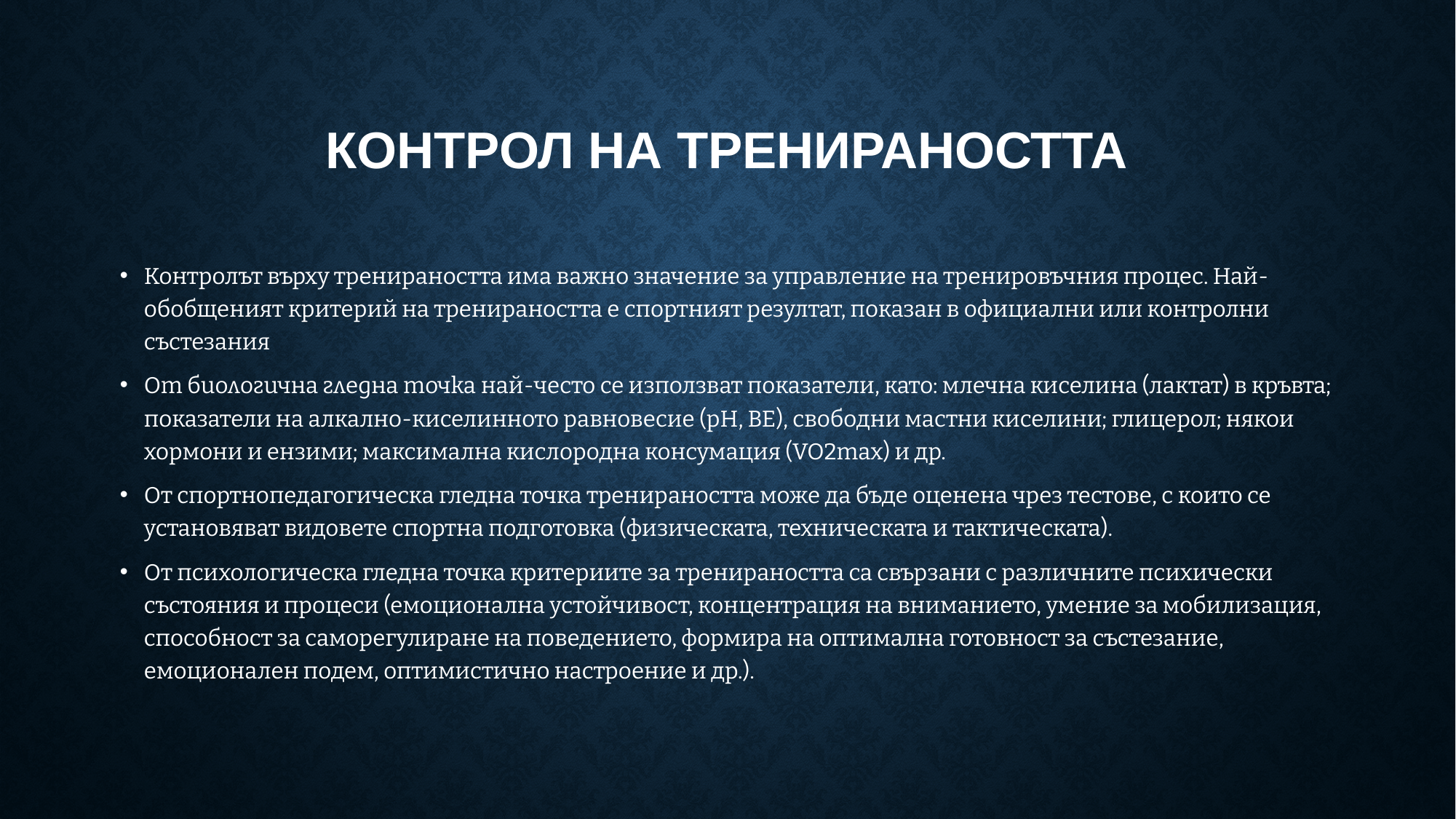

# Контрол на тренираността
Контролът върху тренираността има важно значение за управление на тренировъчния процес. Най-обобщеният критерий на тренираността е спортният резултат, показан в официални или контролни състезания
От биологична гледна точка най-често се използват показатели, като: млечна киселина (лактат) в кръвта; показатели на алкално-киселинното равновесие (рН, ВЕ), свободни мастни киселини; глицерол; някои хормони и ензими; максимална кислородна консумация (VO2max) и др.
От спортнопедагогическа гледна точка тренираността може да бъде оценена чрез тестове, с които се установяват видовете спортна подготовка (физическата, техническата и тактическата).
От психологическа гледна точка критериите за тренираността са свързани с различните психически състояния и процеси (емоционална устойчивост, концентрация на вниманието, умение за мобилизация, способност за саморегулиране на поведението, формира на оптимална готовност за състезание, емоционален подем, оптимистично настроение и др.).